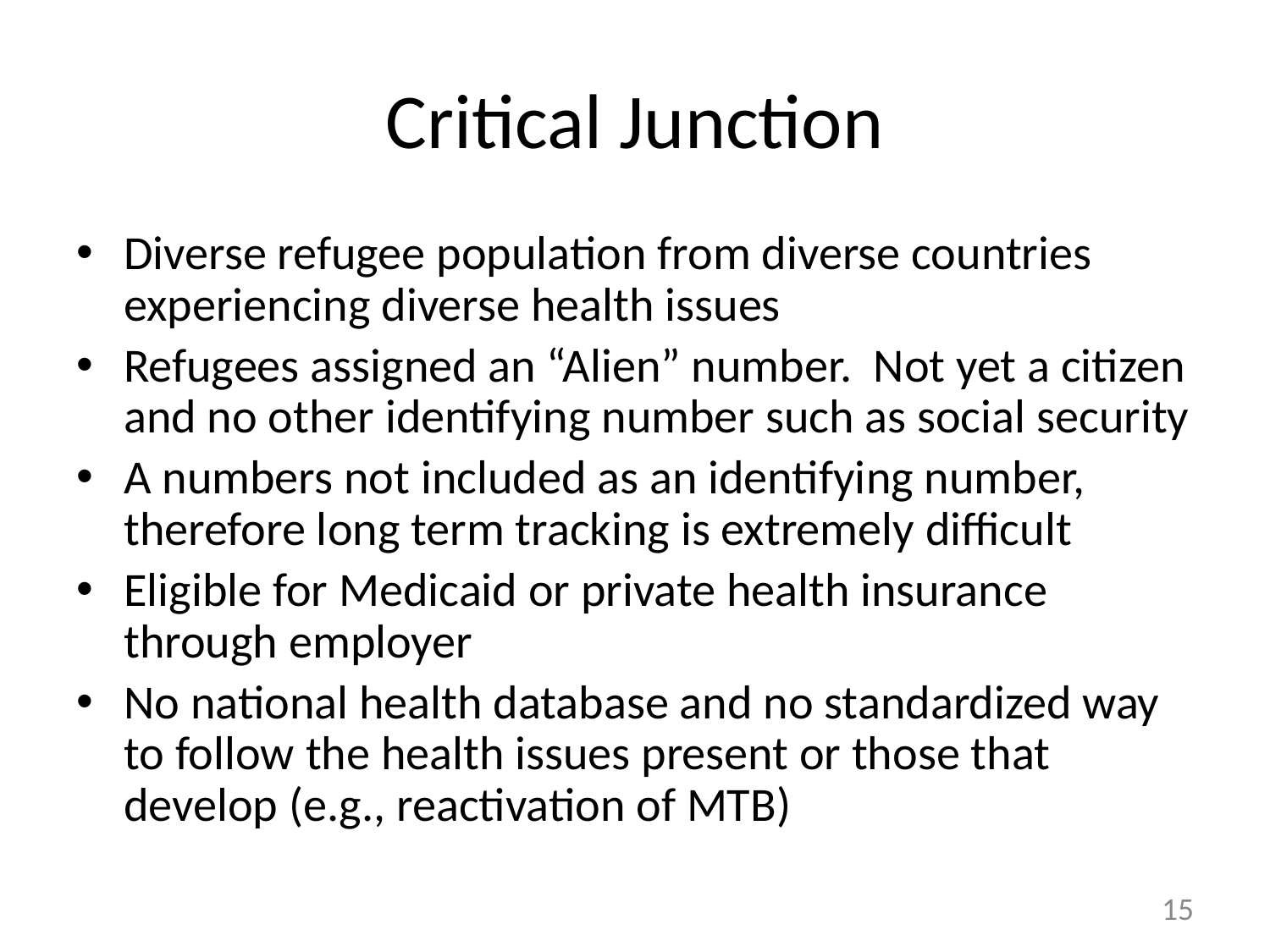

# Critical Junction
Diverse refugee population from diverse countries experiencing diverse health issues
Refugees assigned an “Alien” number.  Not yet a citizen and no other identifying number such as social security
A numbers not included as an identifying number, therefore long term tracking is extremely difficult
Eligible for Medicaid or private health insurance through employer
No national health database and no standardized way to follow the health issues present or those that develop (e.g., reactivation of MTB)

15